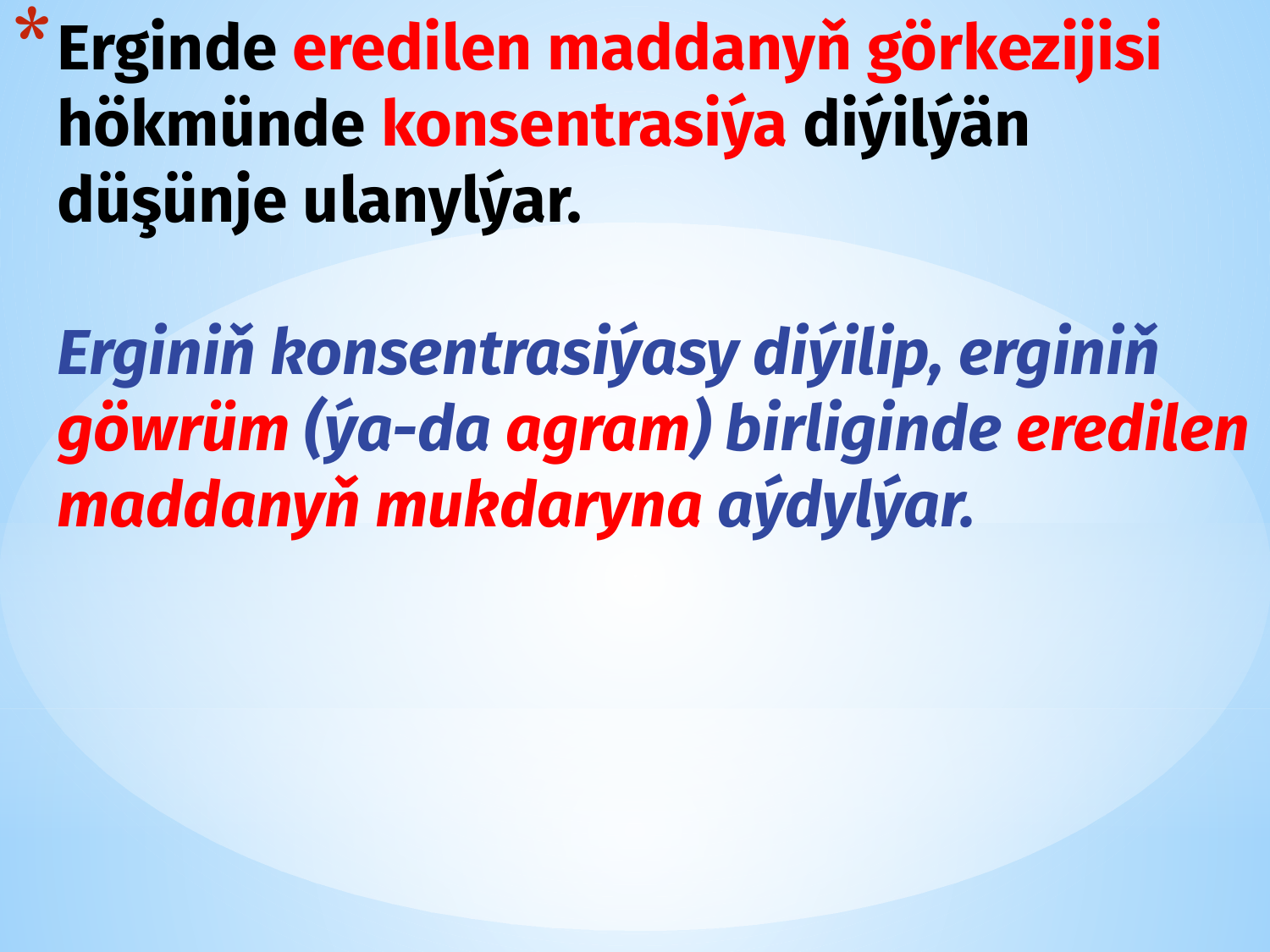

# Erginde eredilen maddanyň görkezijisi hökmünde konsentrasiýa diýilýän düşünje ulanylýar. Erginiň konsentrasiýasy diýilip, erginiň göwrüm (ýa-da agram) birliginde eredilen maddanyň mukdaryna aýdylýar.